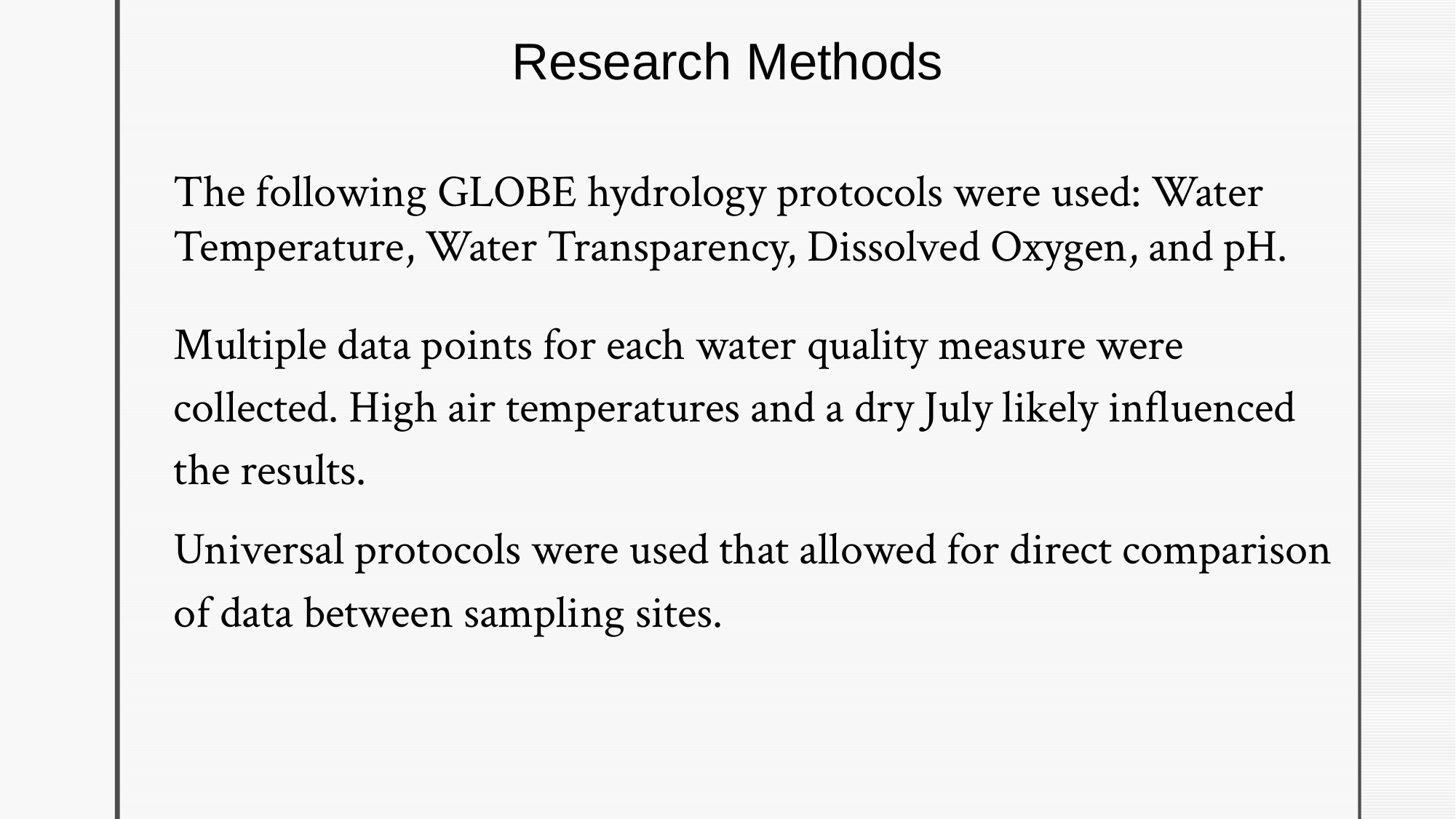

# Research Methods
The following GLOBE hydrology protocols were used: Water Temperature, Water Transparency, Dissolved Oxygen, and pH.

Multiple data points for each water quality measure were collected. High air temperatures and a dry July likely influenced the results.
Universal protocols were used that allowed for direct comparison of data between sampling sites.